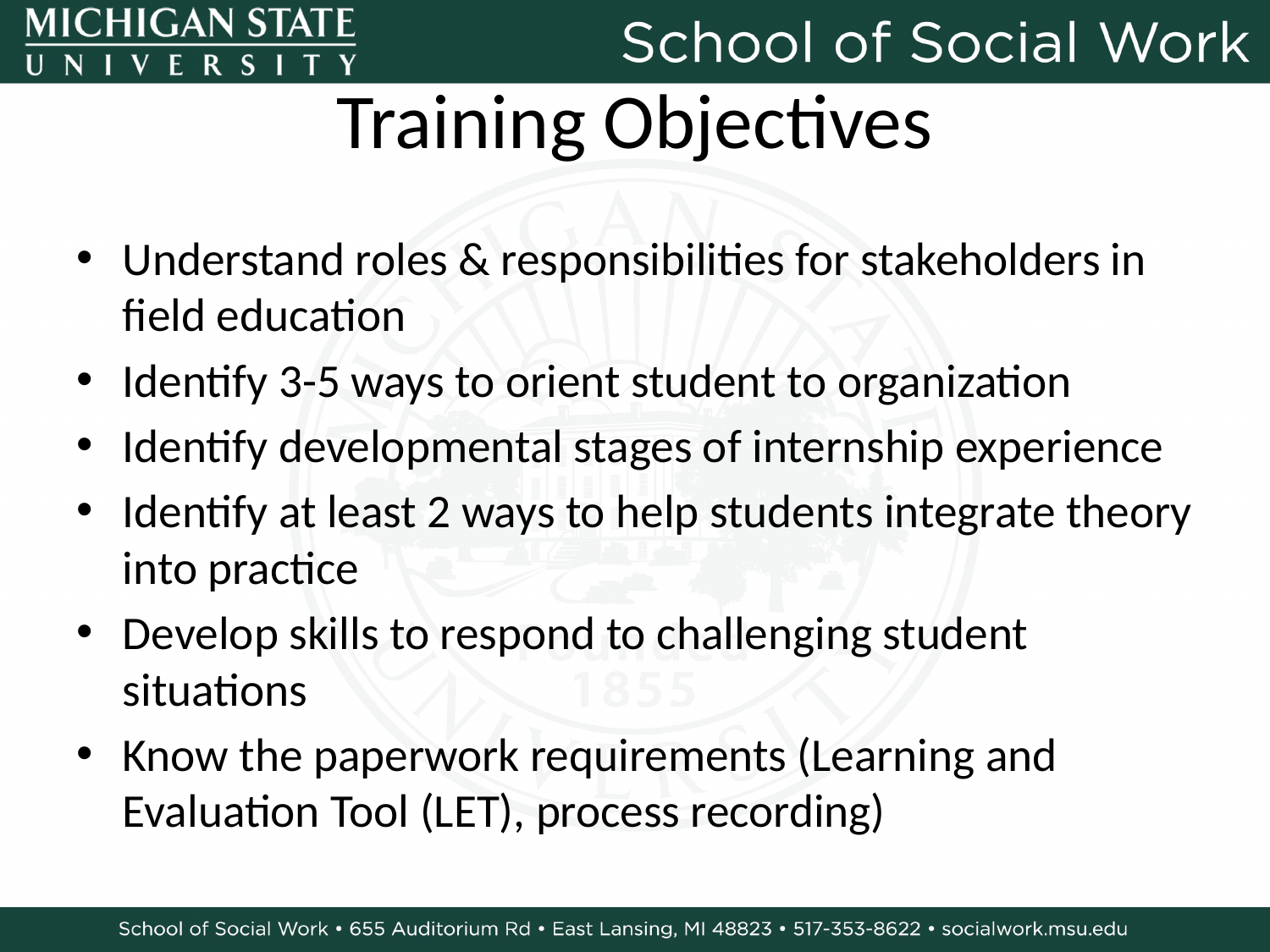

# Training Objectives
Understand roles & responsibilities for stakeholders in field education
Identify 3-5 ways to orient student to organization
Identify developmental stages of internship experience
Identify at least 2 ways to help students integrate theory into practice
Develop skills to respond to challenging student situations
Know the paperwork requirements (Learning and Evaluation Tool (LET), process recording)